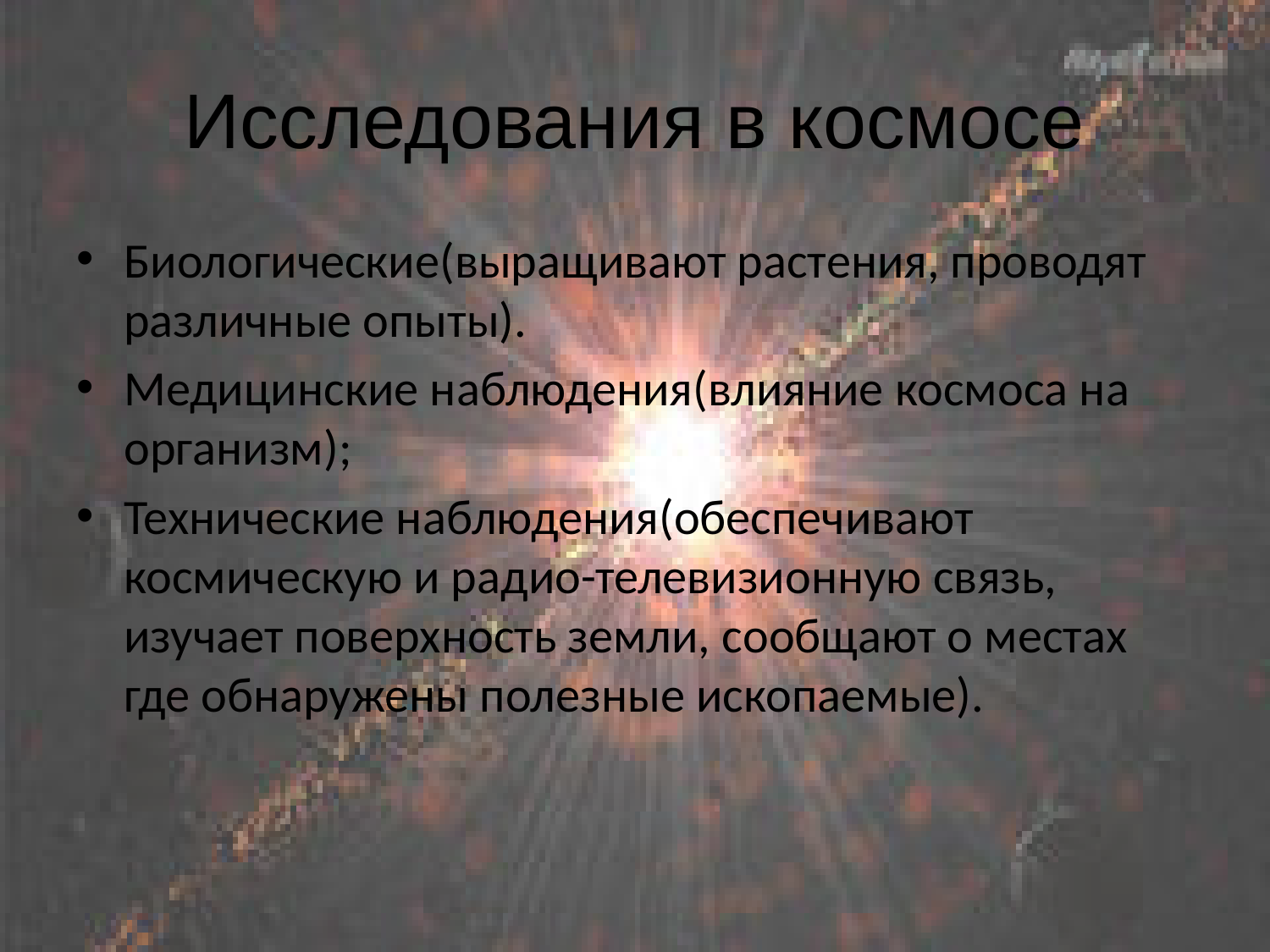

# Исследования в космосе
Биологические(выращивают растения, проводят различные опыты).
Медицинские наблюдения(влияние космоса на организм);
Технические наблюдения(обеспечивают космическую и радио-телевизионную связь, изучает поверхность земли, сообщают о местах где обнаружены полезные ископаемые).